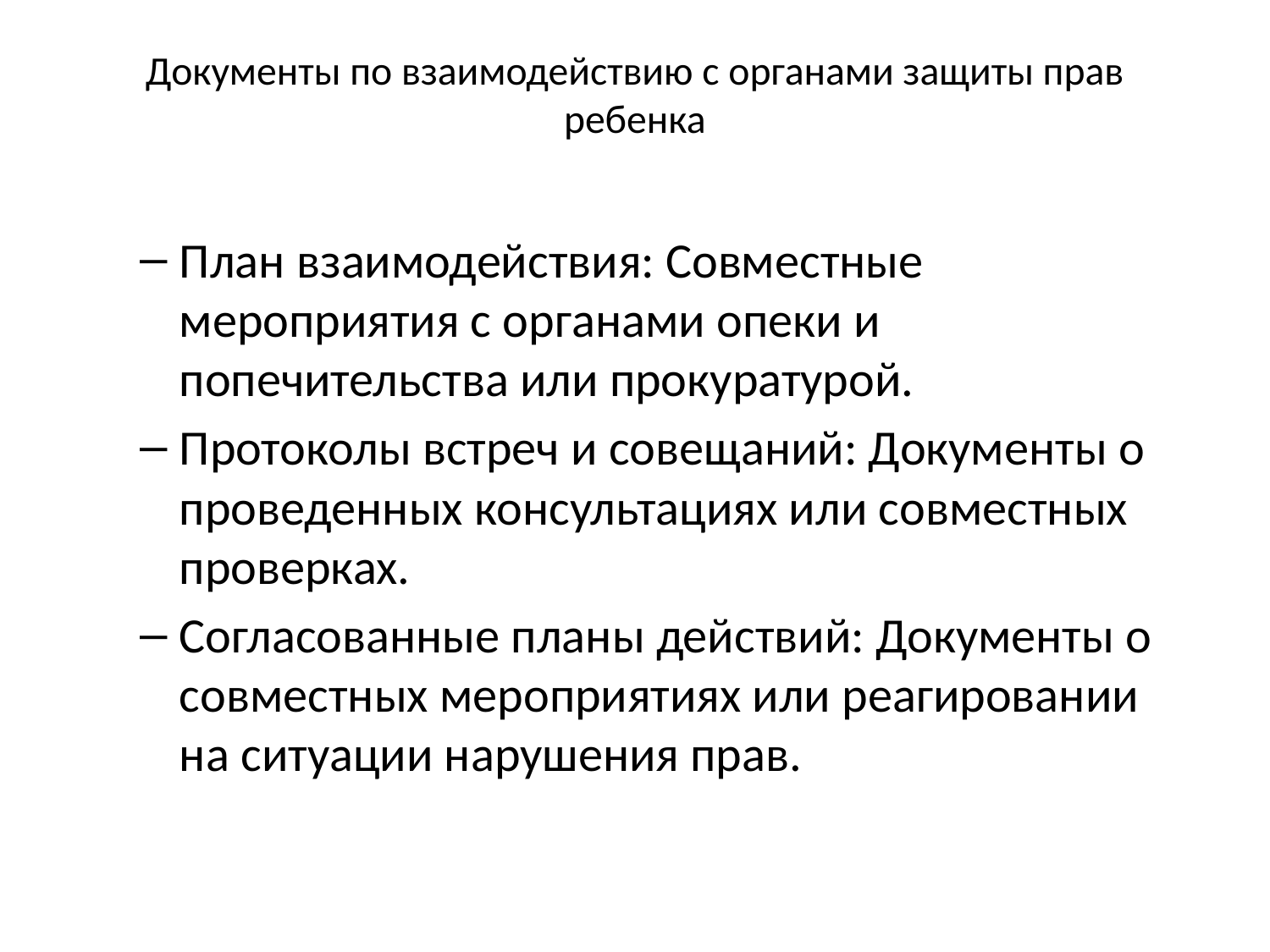

# Документы по взаимодействию с органами защиты прав ребенка
План взаимодействия: Совместные мероприятия с органами опеки и попечительства или прокуратурой.
Протоколы встреч и совещаний: Документы о проведенных консультациях или совместных проверках.
Согласованные планы действий: Документы о совместных мероприятиях или реагировании на ситуации нарушения прав.